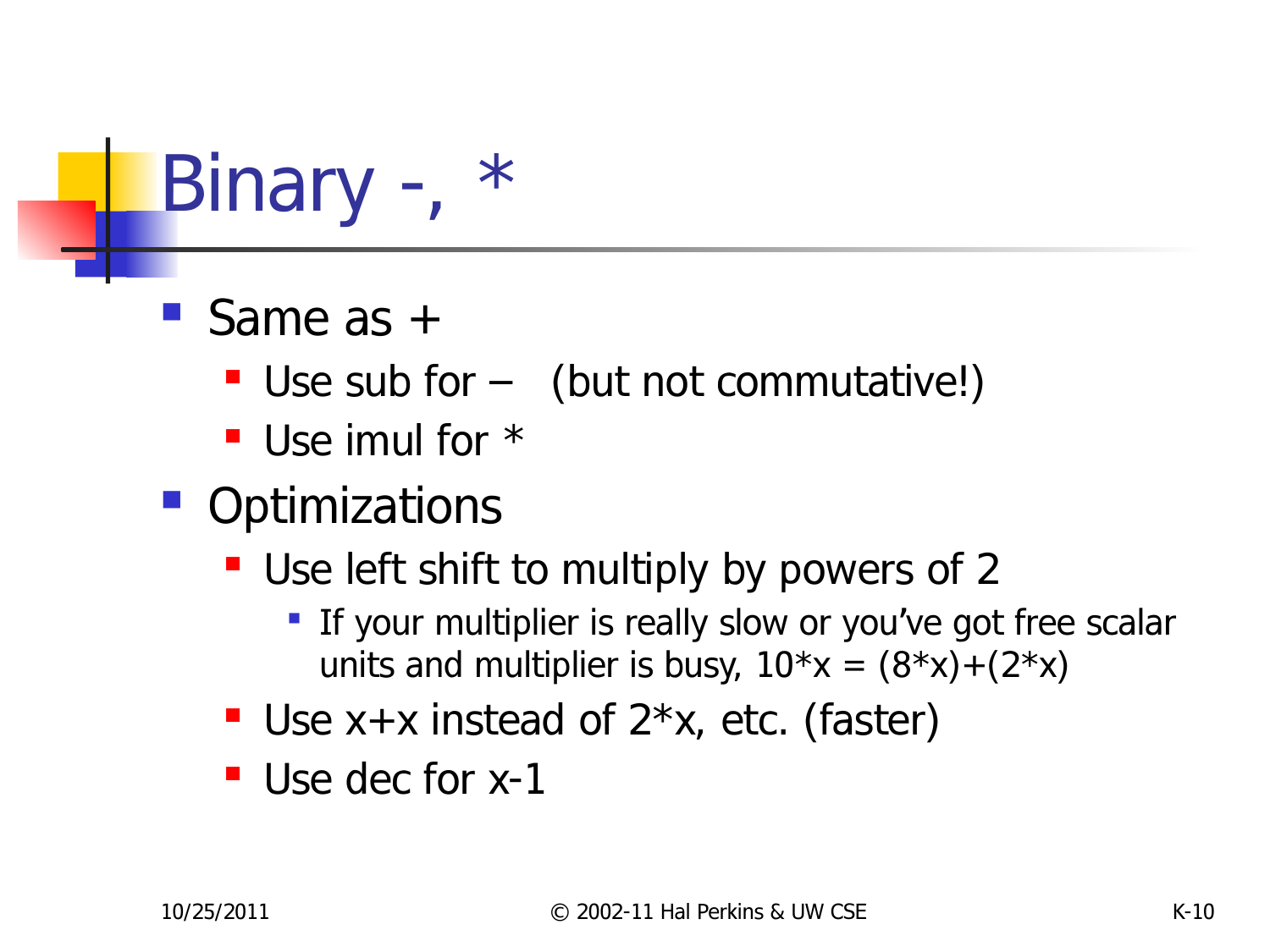

# Binary -, *
Same as +
Use sub for –   (but not commutative!)
Use imul for *
Optimizations
Use left shift to multiply by powers of 2
If your multiplier is really slow or you’ve got free scalar units and multiplier is busy, 10*x = (8*x)+(2*x)
Use x+x instead of 2*x, etc. (faster)
Use dec for x-1
10/25/2011
© 2002-11 Hal Perkins & UW CSE
K-10